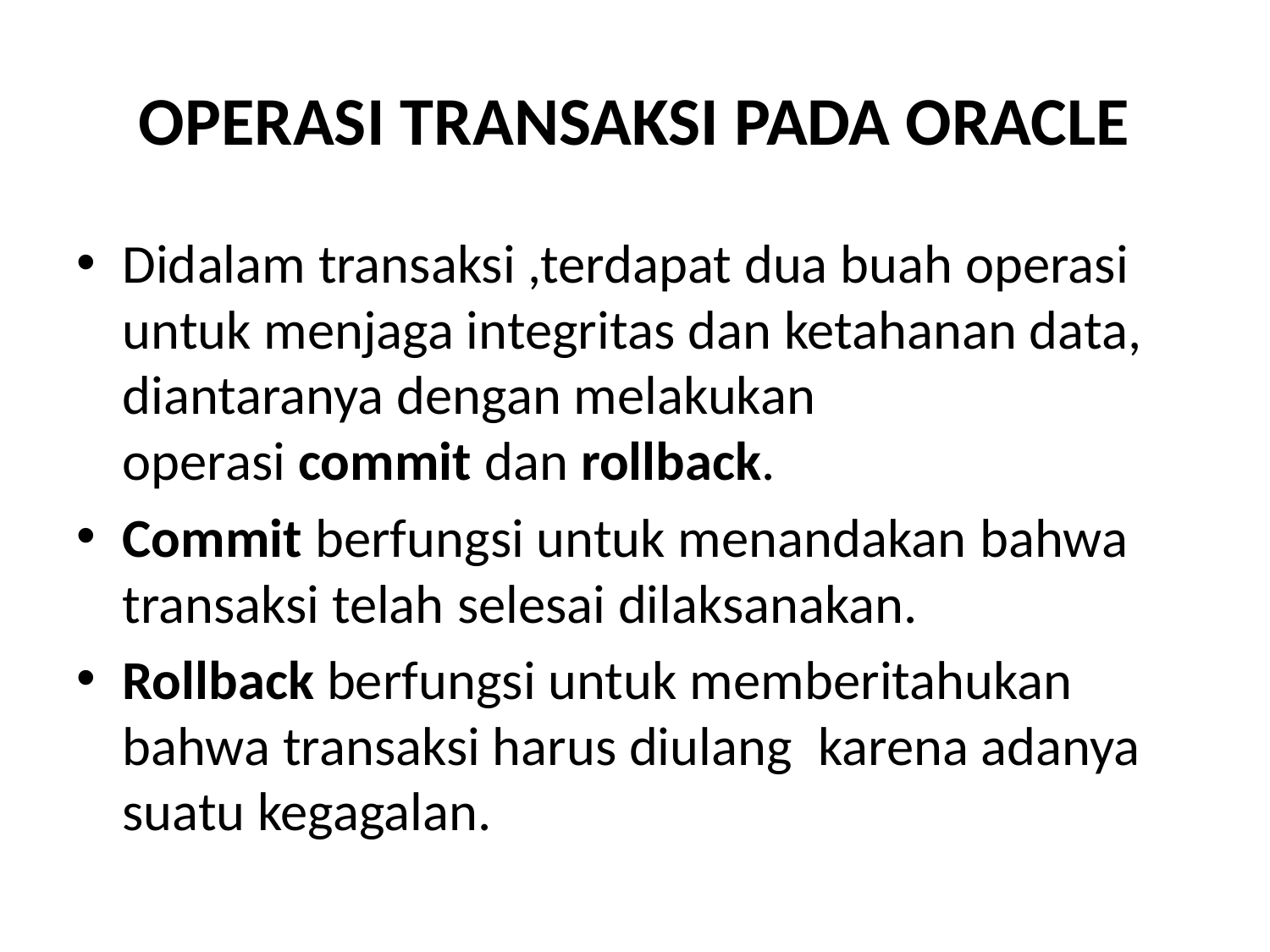

# OPERASI TRANSAKSI PADA ORACLE
Didalam transaksi ,terdapat dua buah operasi untuk menjaga integritas dan ketahanan data, diantaranya dengan melakukan operasi commit dan rollback.
Commit berfungsi untuk menandakan bahwa transaksi telah selesai dilaksanakan.
Rollback berfungsi untuk memberitahukan bahwa transaksi harus diulang  karena adanya suatu kegagalan.